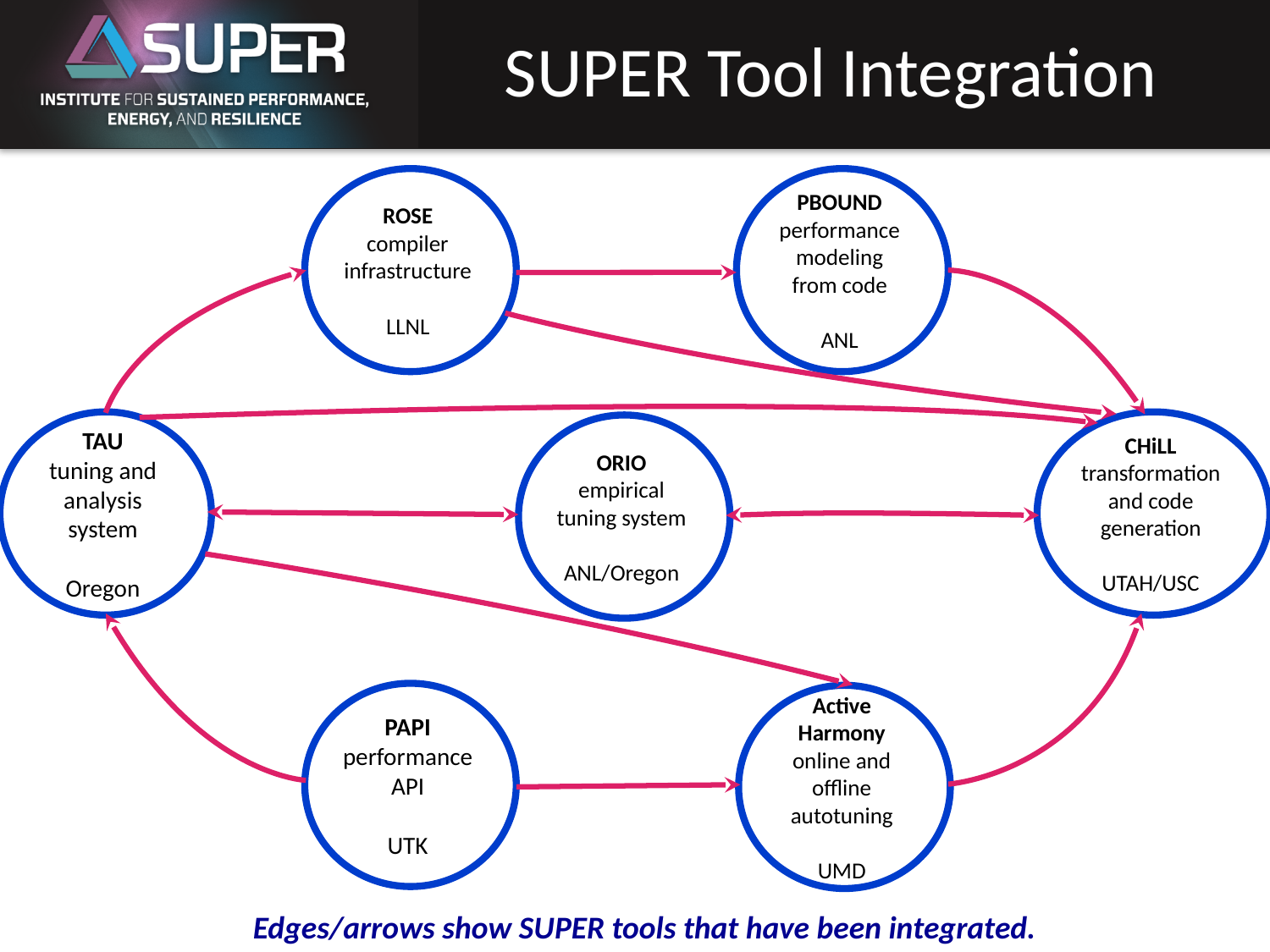

# SUPER Tool Integration
performance models,
initial roofline support
ROSE
compiler infrastructure

LLNL
PBOUND
performance modeling from code

ANL

TAU
tuning and analysis system

Oregon
CHiLL
transformation and code generation

UTAH/USC
ORIO
empirical tuning system

ANL/Oregon

PAPI
performance API

UTK
Active Harmony
online and offline autotuning

UMD

optimized control flow,
sparse matrices,
threading (CUDA & OMP),
expanded Fortran support
Edges/arrows show SUPER tools that have been integrated.